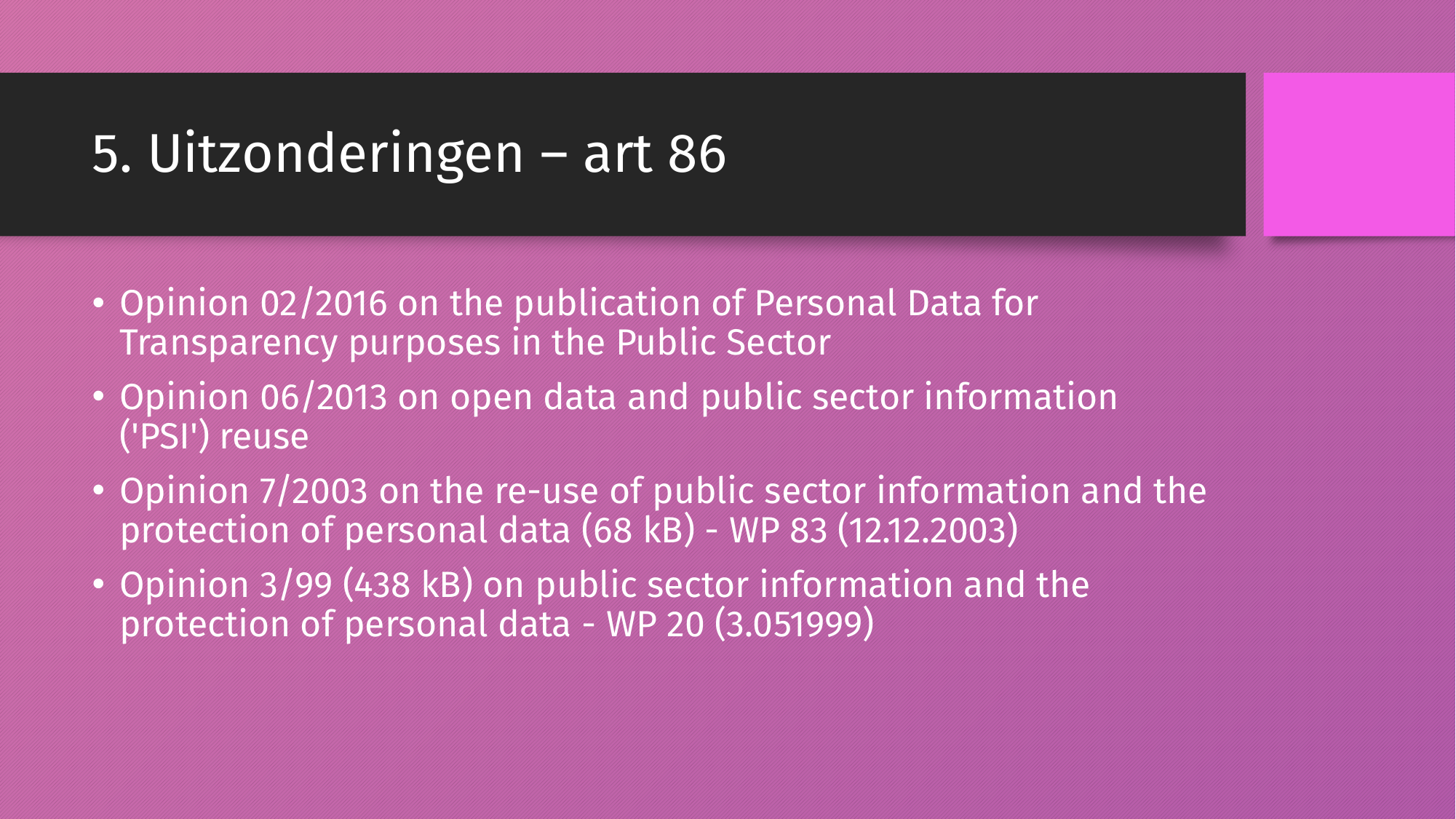

# 5. Uitzonderingen – art 86
Opinion 02/2016 on the publication of Personal Data for Transparency purposes in the Public Sector
Opinion 06/2013 on open data and public sector information ('PSI') reuse
Opinion 7/2003 on the re-use of public sector information and the protection of personal data (68 kB) - WP 83 (12.12.2003)
Opinion 3/99 (438 kB) on public sector information and the protection of personal data - WP 20 (3.051999)